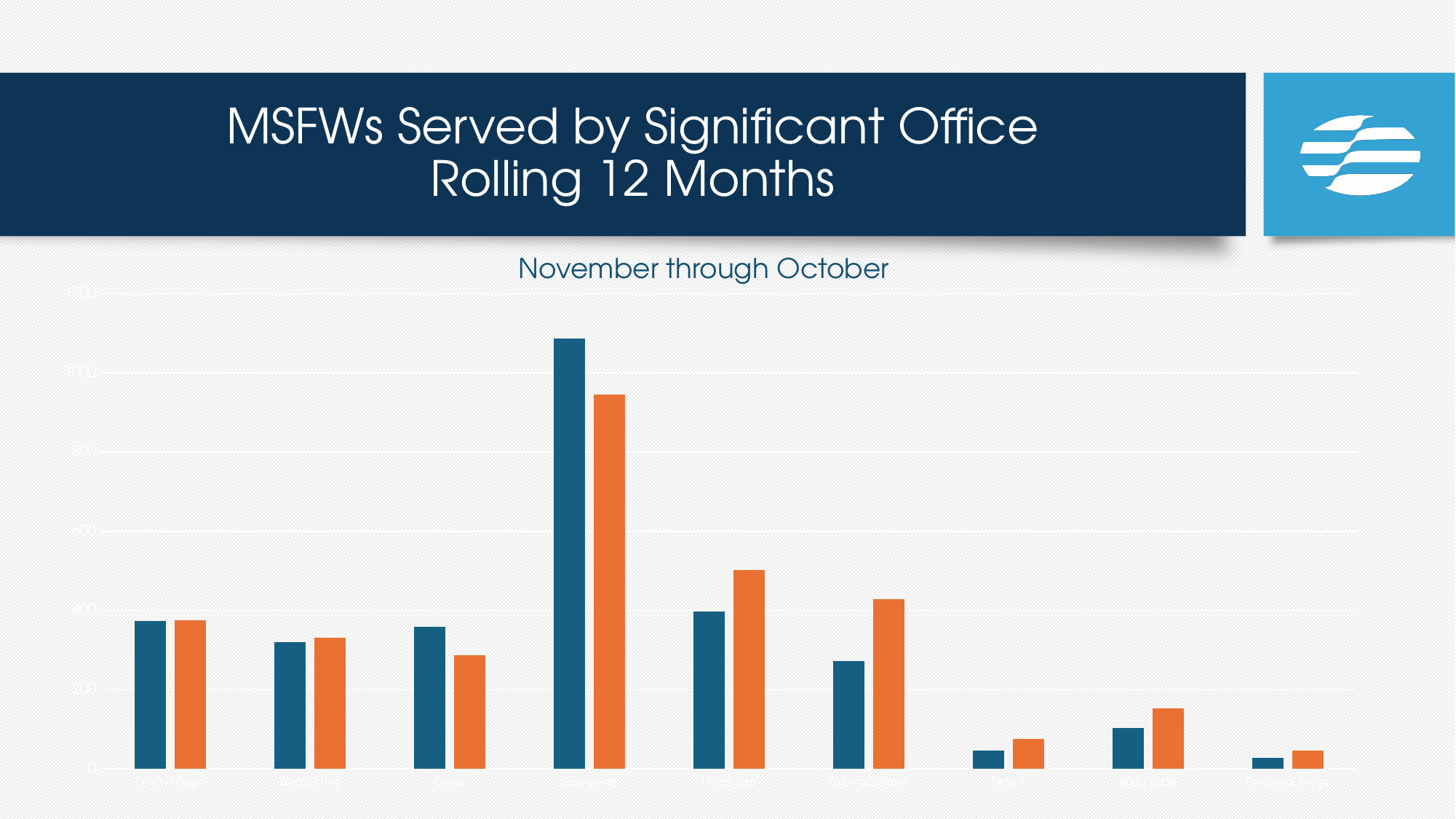

# MSFWs Served by Significant Office Rolling 12 Months
November through October

### Chart

| Category | 2023 | 2024 |
|---|---|---|
| Central Basin | 374.0 | 375.0 |
| Wenatchee | 321.0 | 331.0 |
| Omak | 358.0 | 287.0 |
| Sunnyside | 1087.0 | 945.0 |
| Union Gap | 397.0 | 502.0 |
| Columbia Basin | 272.0 | 428.0 |
| Skagit | 46.0 | 75.0 |
| Walla Walla | 103.0 | 153.0 |
| Columbia Gorge | 28.0 | 47.0 |